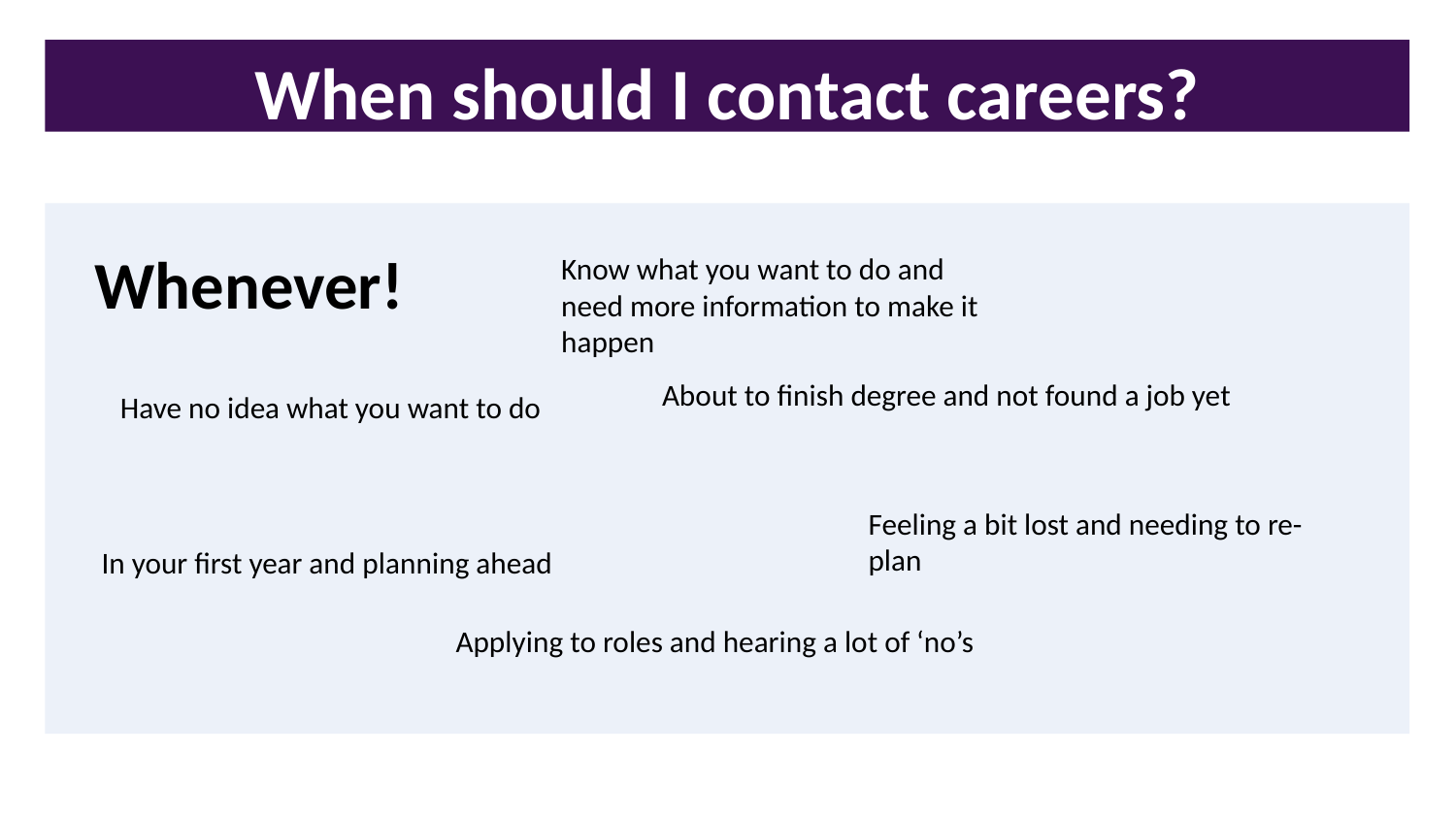

When should I contact careers?

Whenever!
Know what you want to do and need more information to make it happen
About to finish degree and not found a job yet
Have no idea what you want to do
Feeling a bit lost and needing to re-plan
In your first year and planning ahead
Applying to roles and hearing a lot of ‘no’s